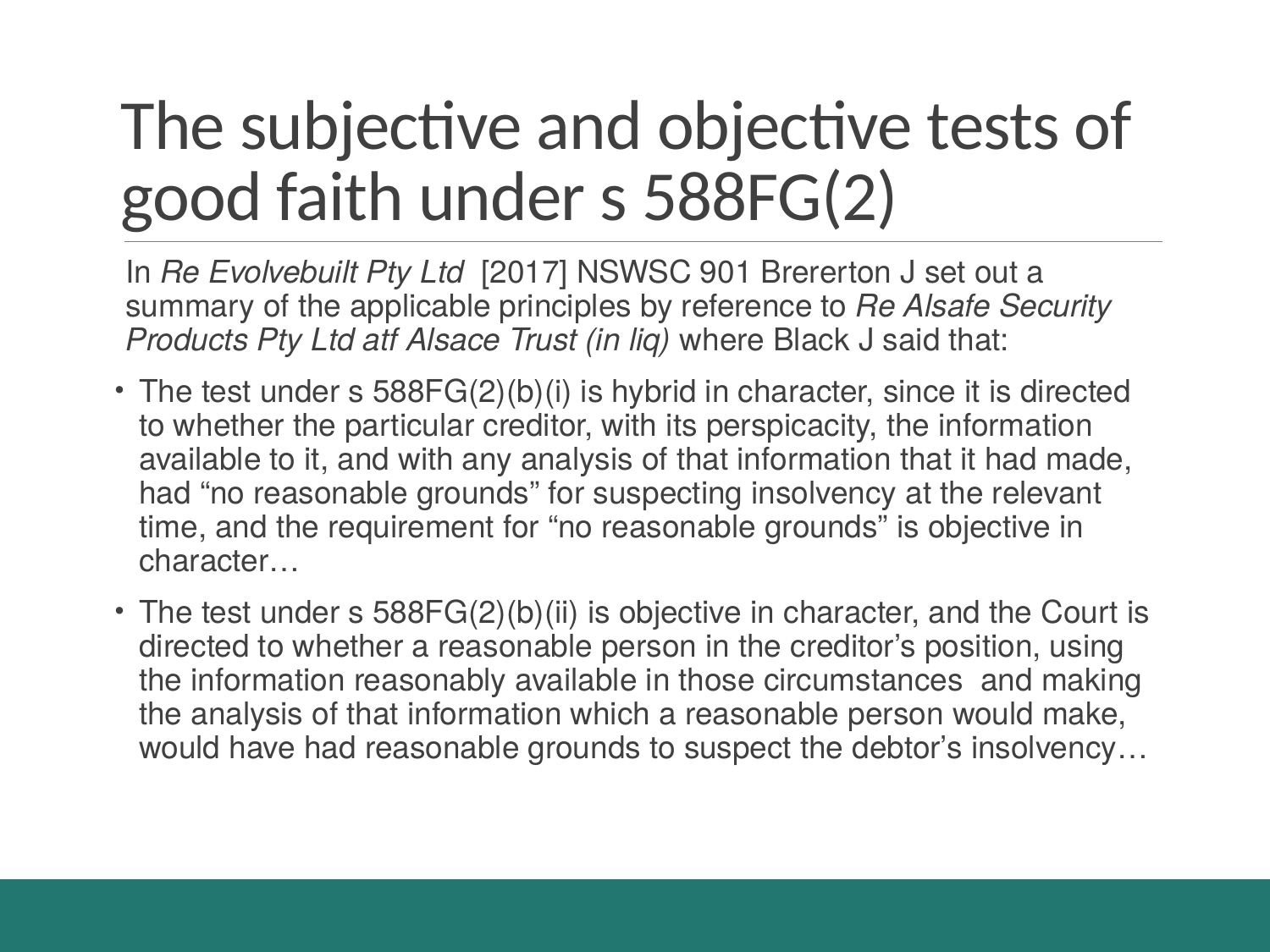

# The subjective and objective tests of good faith under s 588FG(2)
In Re Evolvebuilt Pty Ltd  [2017] NSWSC 901 Brererton J set out a summary of the applicable principles by reference to Re Alsafe Security Products Pty Ltd atf Alsace Trust (in liq) where Black J said that:
The test under s 588FG(2)(b)(i) is hybrid in character, since it is directed to whether the particular creditor, with its perspicacity, the information available to it, and with any analysis of that information that it had made, had “no reasonable grounds” for suspecting insolvency at the relevant time, and the requirement for “no reasonable grounds” is objective in character…
The test under s 588FG(2)(b)(ii) is objective in character, and the Court is directed to whether a reasonable person in the creditor’s position, using the information reasonably available in those circumstances  and making the analysis of that information which a reasonable person would make, would have had reasonable grounds to suspect the debtor’s insolvency…